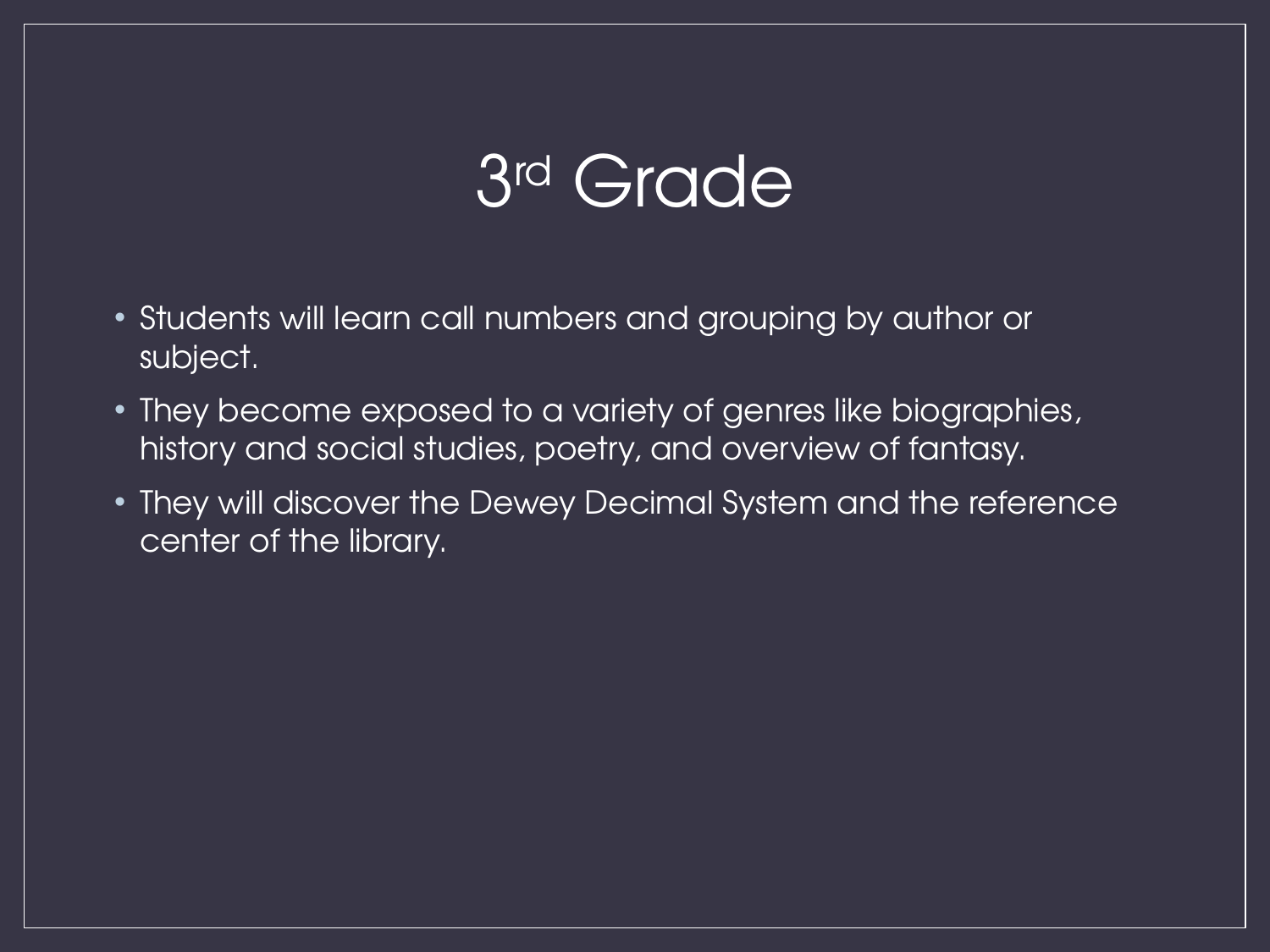

# 3rd Grade
Students will learn call numbers and grouping by author or subject.
They become exposed to a variety of genres like biographies, history and social studies, poetry, and overview of fantasy.
They will discover the Dewey Decimal System and the reference center of the library.